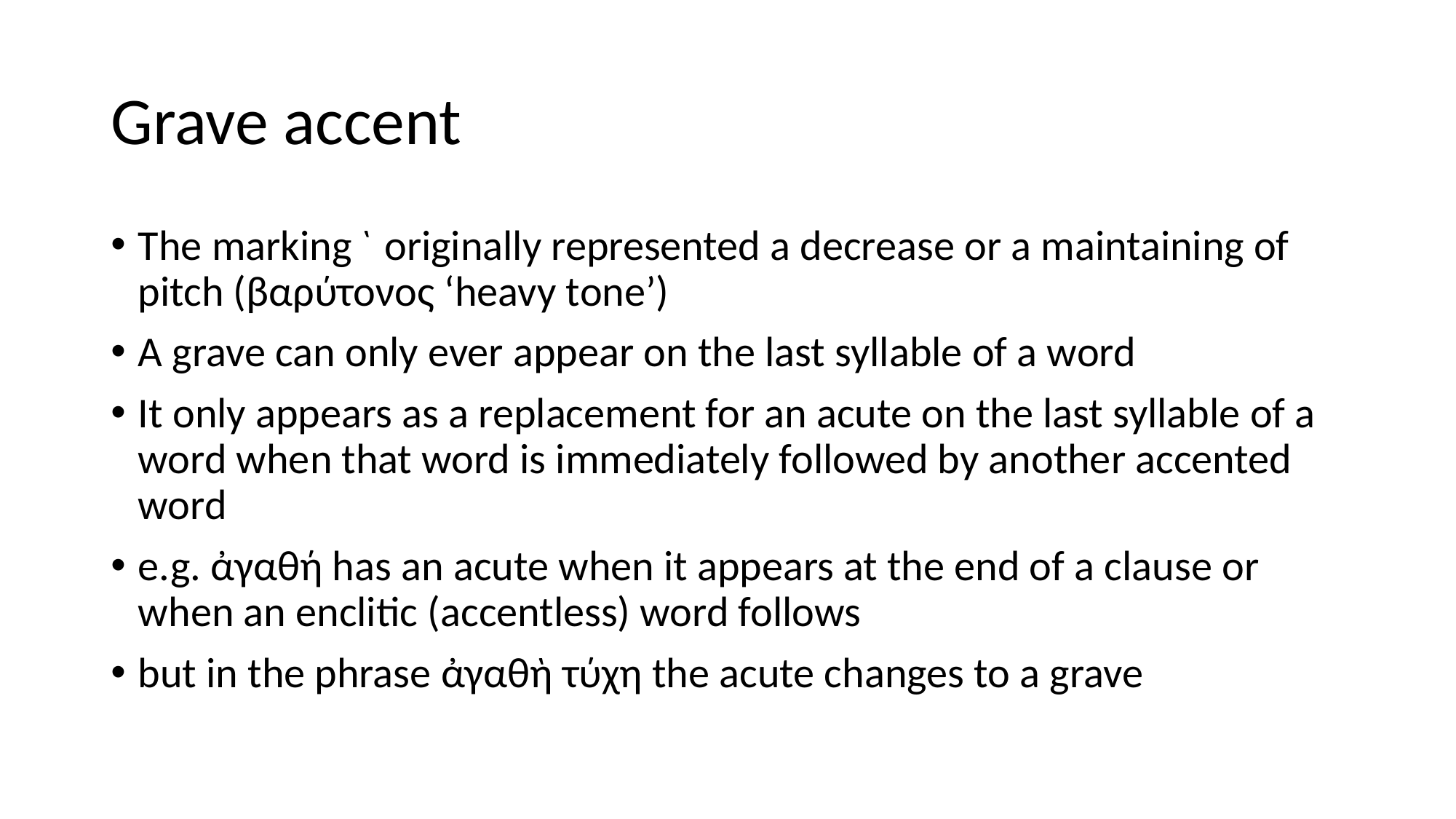

# Grave accent
The marking ` originally represented a decrease or a maintaining of pitch (βαρύτονος ‘heavy tone’)
A grave can only ever appear on the last syllable of a word
It only appears as a replacement for an acute on the last syllable of a word when that word is immediately followed by another accented word
e.g. ἀγαθή has an acute when it appears at the end of a clause or when an enclitic (accentless) word follows
but in the phrase ἀγαθὴ τύχη the acute changes to a grave